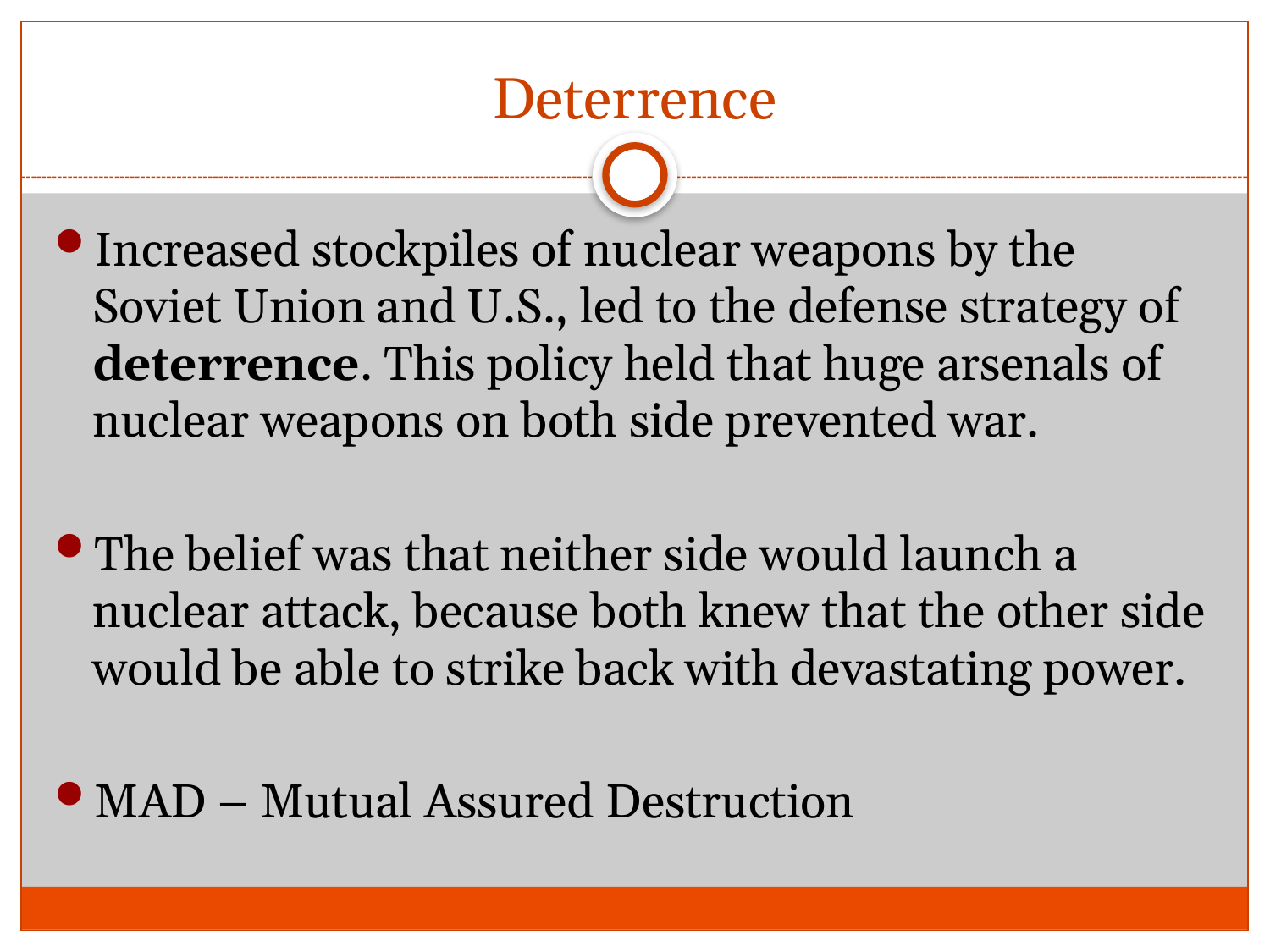

# Deterrence
Increased stockpiles of nuclear weapons by the Soviet Union and U.S., led to the defense strategy of deterrence. This policy held that huge arsenals of nuclear weapons on both side prevented war.

The belief was that neither side would launch a nuclear attack, because both knew that the other side would be able to strike back with devastating power.

MAD – Mutual Assured Destruction